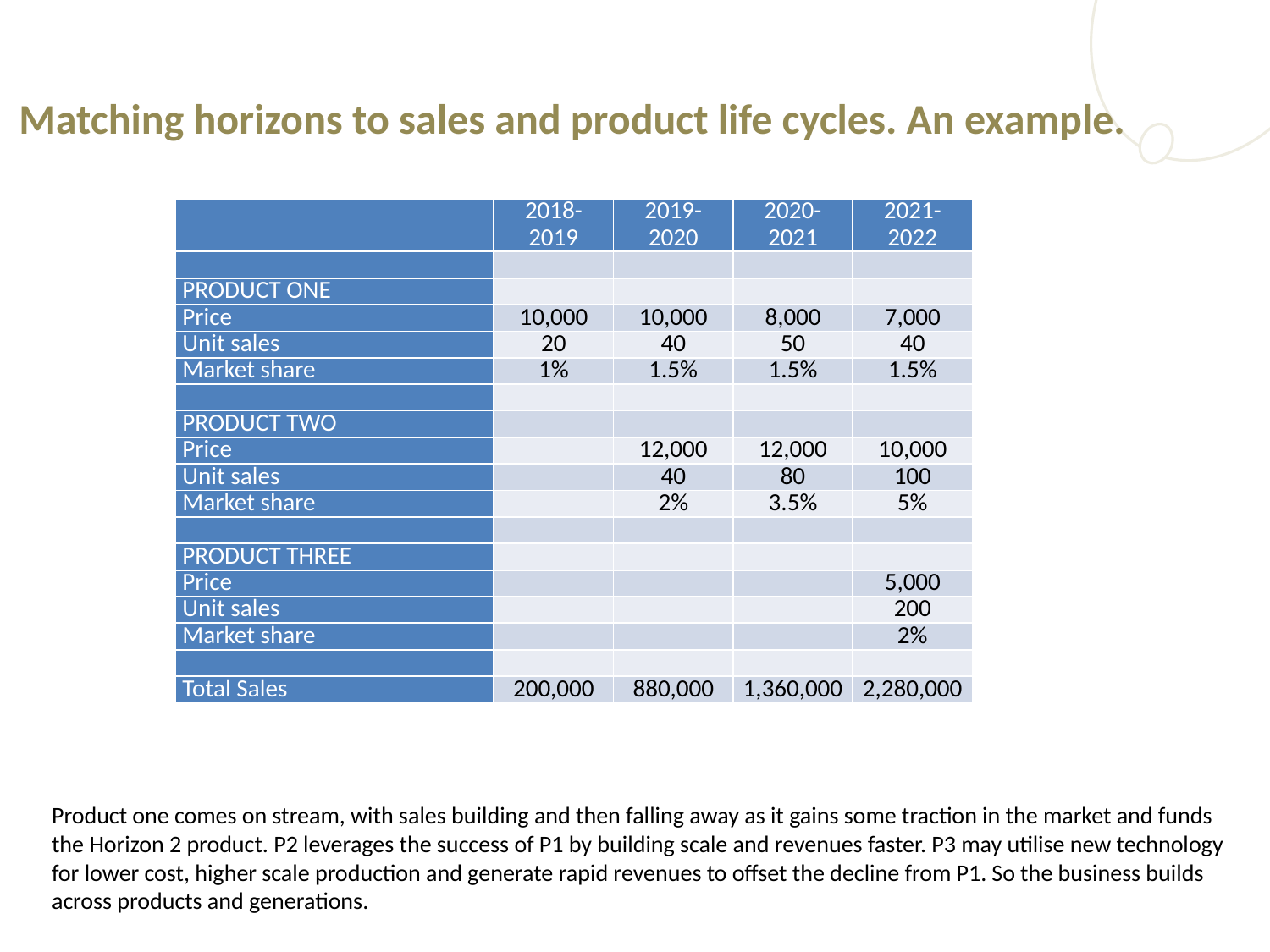

Matching horizons to sales and product life cycles. An example.
|  | 2018-2019 | 2019-2020 | 2020-2021 | 2021-2022 |
| --- | --- | --- | --- | --- |
|  |  |  |  |  |
| Product One |  |  |  |  |
| Price | 10,000 | 10,000 | 8,000 | 7,000 |
| Unit sales | 20 | 40 | 50 | 40 |
| Market share | 1% | 1.5% | 1.5% | 1.5% |
|  |  |  |  |  |
| Product Two |  |  |  |  |
| Price |  | 12,000 | 12,000 | 10,000 |
| Unit sales |  | 40 | 80 | 100 |
| Market share |  | 2% | 3.5% | 5% |
|  |  |  |  |  |
| Product Three |  |  |  |  |
| Price |  |  |  | 5,000 |
| Unit sales |  |  |  | 200 |
| Market share |  |  |  | 2% |
|  |  |  |  |  |
| Total Sales | 200,000 | 880,000 | 1,360,000 | 2,280,000 |

Product one comes on stream, with sales building and then falling away as it gains some traction in the market and funds the Horizon 2 product. P2 leverages the success of P1 by building scale and revenues faster. P3 may utilise new technology for lower cost, higher scale production and generate rapid revenues to offset the decline from P1. So the business builds across products and generations.